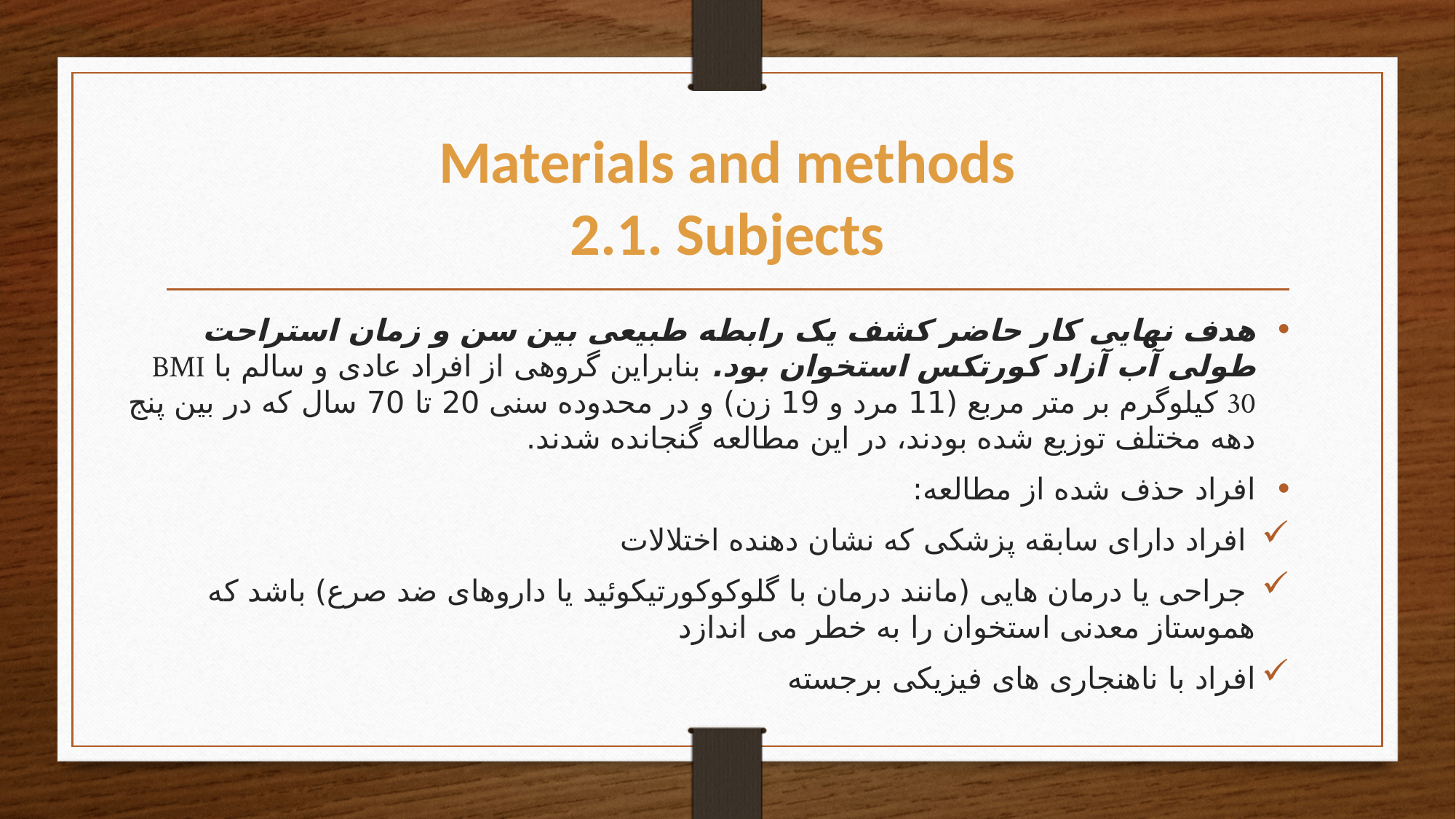

# Materials and methods 2.1. Subjects
هدف نهایی کار حاضر کشف یک رابطه طبیعی بین سن و زمان استراحت طولی آب آزاد کورتکس استخوان بود. بنابراین گروهی از افراد عادی و سالم با BMI 30 کیلوگرم بر متر مربع (11 مرد و 19 زن) و در محدوده سنی 20 تا 70 سال که در بین پنج دهه مختلف توزیع شده بودند، در این مطالعه گنجانده شدند.
افراد حذف شده از مطالعه:
 افراد دارای سابقه پزشکی که نشان دهنده اختلالات
 جراحی یا درمان هایی (مانند درمان با گلوکوکورتیکوئید یا داروهای ضد صرع) باشد که هموستاز معدنی استخوان را به خطر می اندازد
افراد با ناهنجاری های فیزیکی برجسته